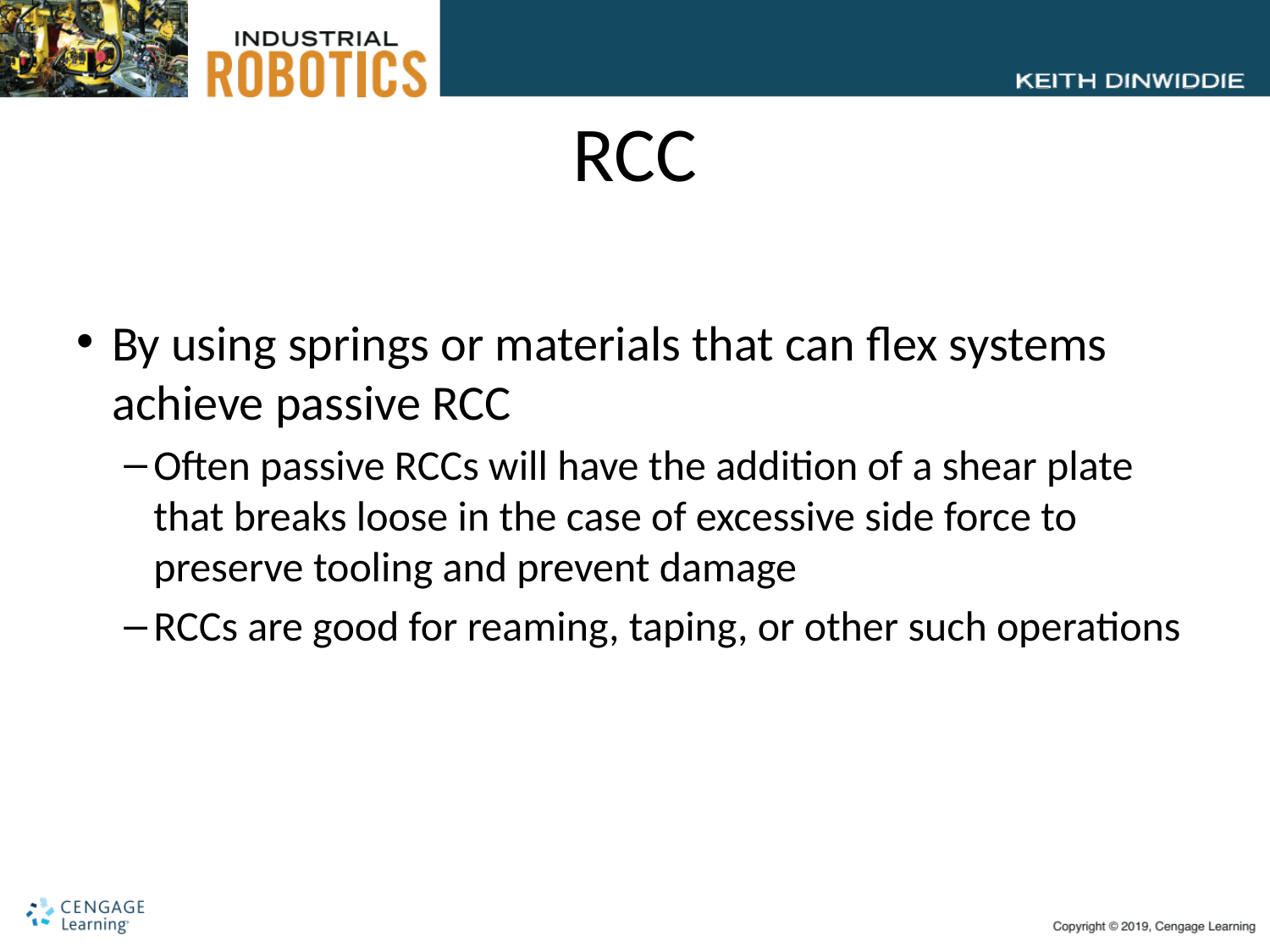

# RCC

By using springs or materials that can flex systems achieve passive RCC
Often passive RCCs will have the addition of a shear plate that breaks loose in the case of excessive side force to preserve tooling and prevent damage
RCCs are good for reaming, taping, or other such operations